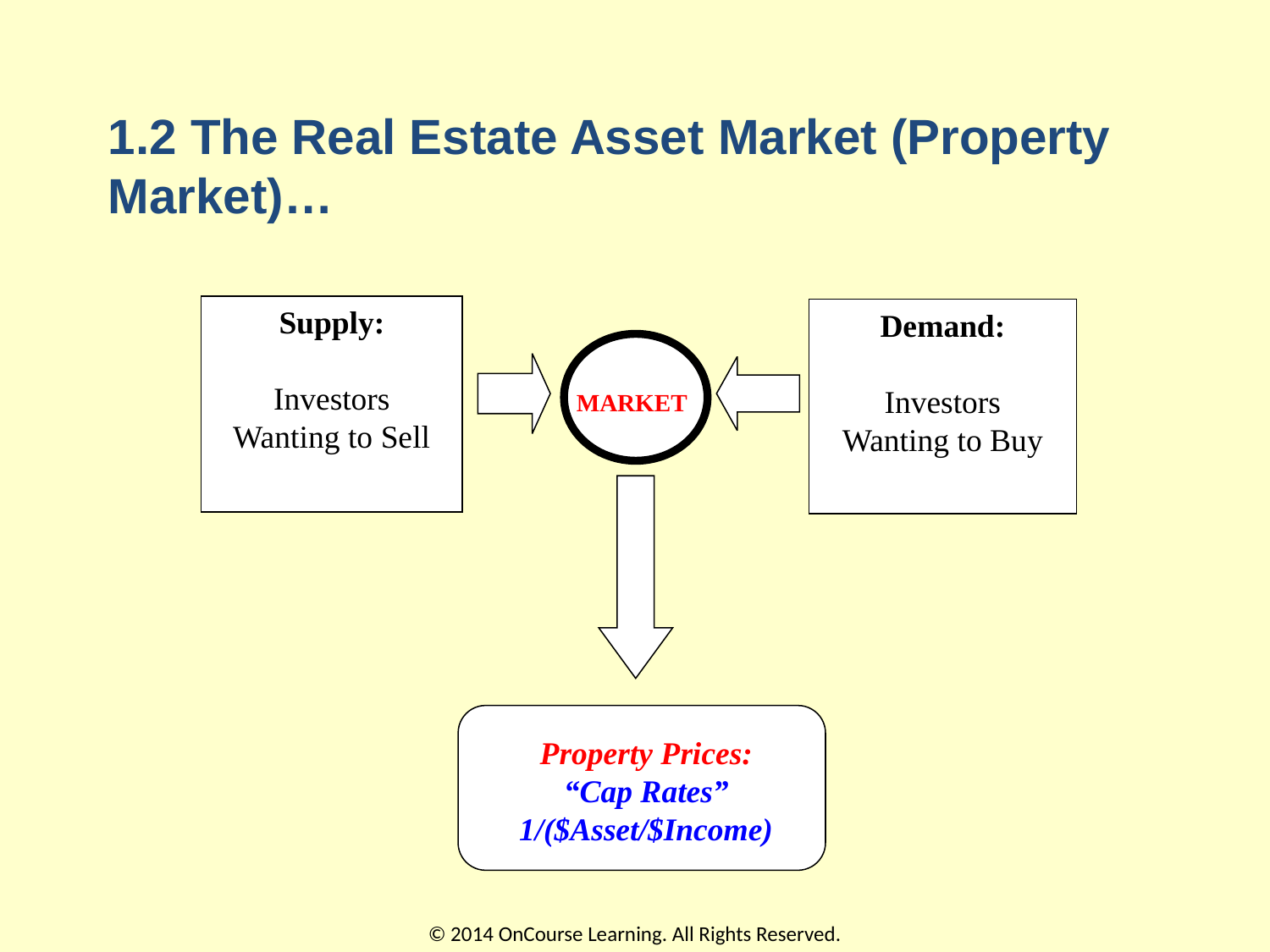

# 1.2 The Real Estate Asset Market (Property Market)…
Supply:

Investors
Wanting to Sell

Demand:

Investors
Wanting to Buy

MARKET

Property Prices:
“Cap Rates”
1/($Asset/$Income)

© 2014 OnCourse Learning. All Rights Reserved.
41